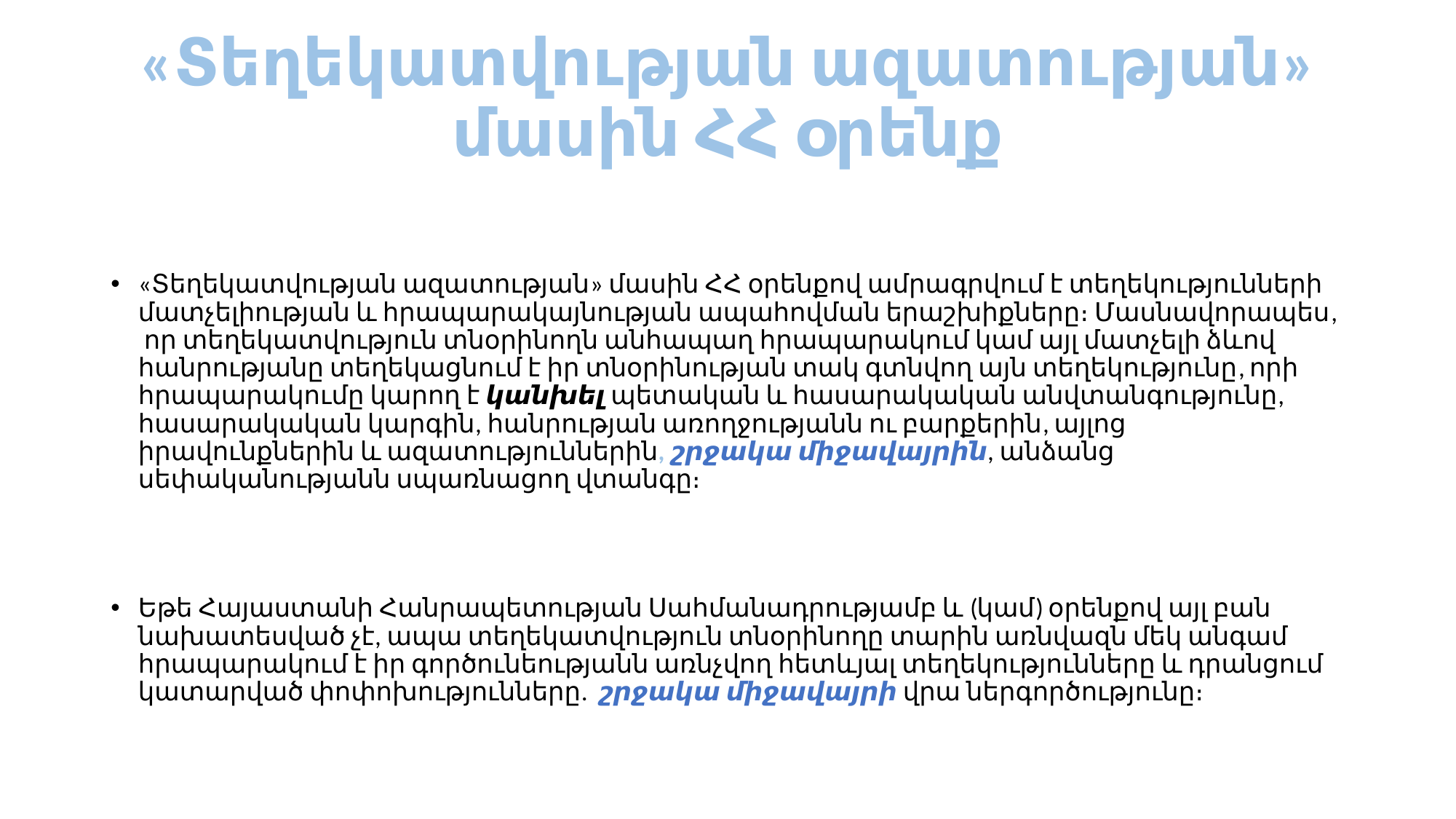

«Տեղեկատվության ազատության» մասին ՀՀ օրենք

«Տեղեկատվության ազատության» մասին ՀՀ օրենքով ամրագրվում է տեղեկությունների մատչելիության և հրապարակայնության ապահովման երաշխիքները։ Մասնավորապես,  որ տեղեկատվություն տնօրինողն անհապաղ հրապարակում կամ այլ մատչելի ձևով հանրությանը տեղեկացնում է իր տնօրինության տակ գտնվող այն տեղեկությունը, որի հրապարակումը կարող է կանխել պետական և հասարակական անվտանգությունը, հասարակական կարգին, հանրության առողջությանն ու բարքերին, այլոց իրավունքներին և ազատություններին, շրջակա միջավայրին, անձանց սեփականությանն սպառնացող վտանգը։

Եթե Հայաստանի Հանրապետության Սահմանադրությամբ և (կամ) օրենքով այլ բան նախատեսված չէ, ապա տեղեկատվություն տնօրինողը տարին առնվազն մեկ անգամ հրապարակում է իր գործունեությանն առնչվող հետևյալ տեղեկությունները և դրանցում կատարված փոփոխությունները.  շրջակա միջավայրի վրա ներգործությունը։